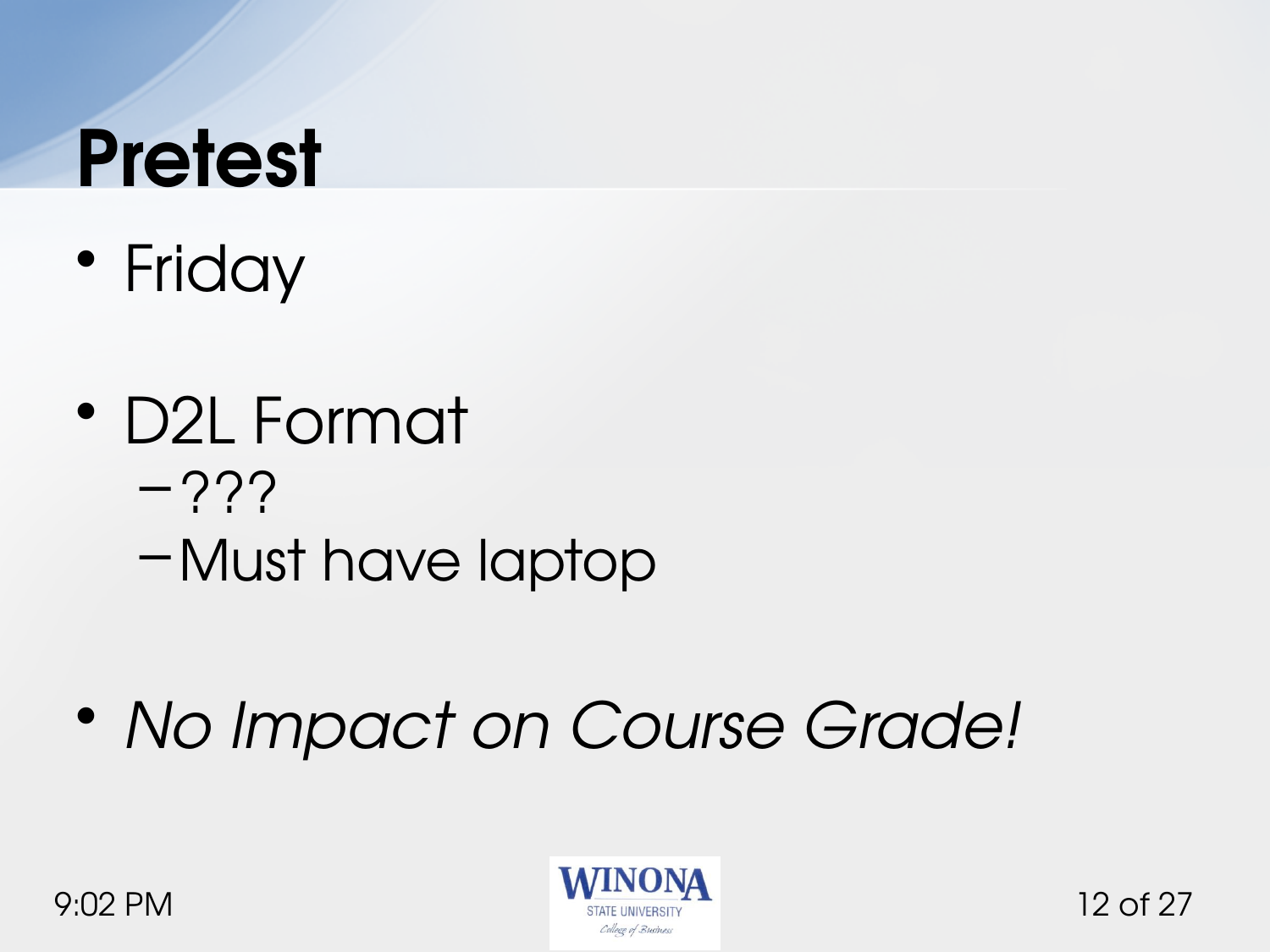

# Pretest
Friday

D2L Format
???
Must have laptop

No Impact on Course Grade!